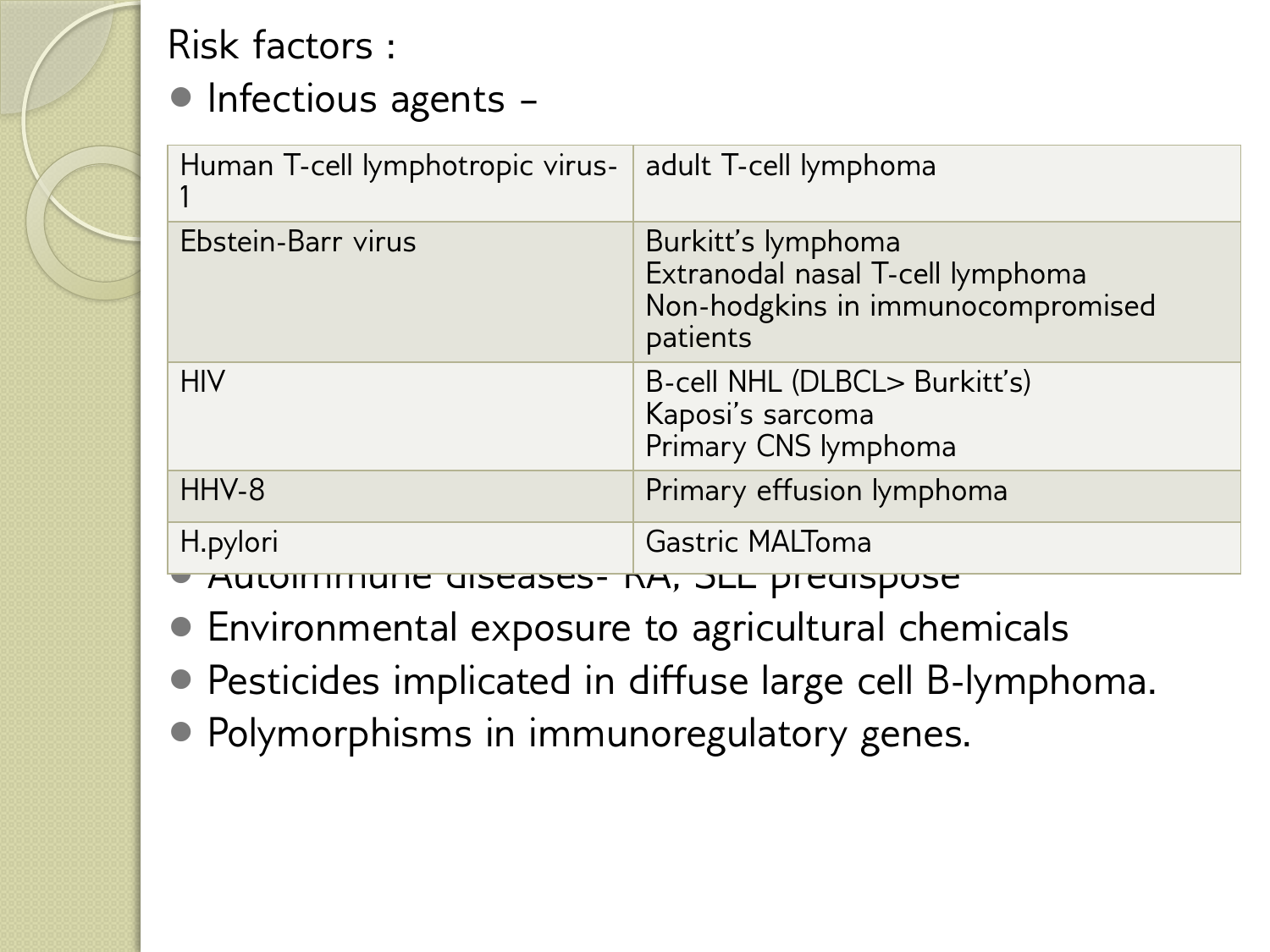

Risk factors :
Infectious agents –

Immunodeficiency increases the risk
Autoimmune diseases- RA, SLE predispose
Environmental exposure to agricultural chemicals
Pesticides implicated in diffuse large cell B-lymphoma.
Polymorphisms in immunoregulatory genes.
| Human T-cell lymphotropic virus-1 | adult T-cell lymphoma |
| --- | --- |
| Ebstein-Barr virus | Burkitt’s lymphoma Extranodal nasal T-cell lymphoma Non-hodgkins in immunocompromised patients |
| HIV | B-cell NHL (DLBCL> Burkitt’s) Kaposi’s sarcoma Primary CNS lymphoma |
| HHV-8 | Primary effusion lymphoma |
| H.pylori | Gastric MALToma |